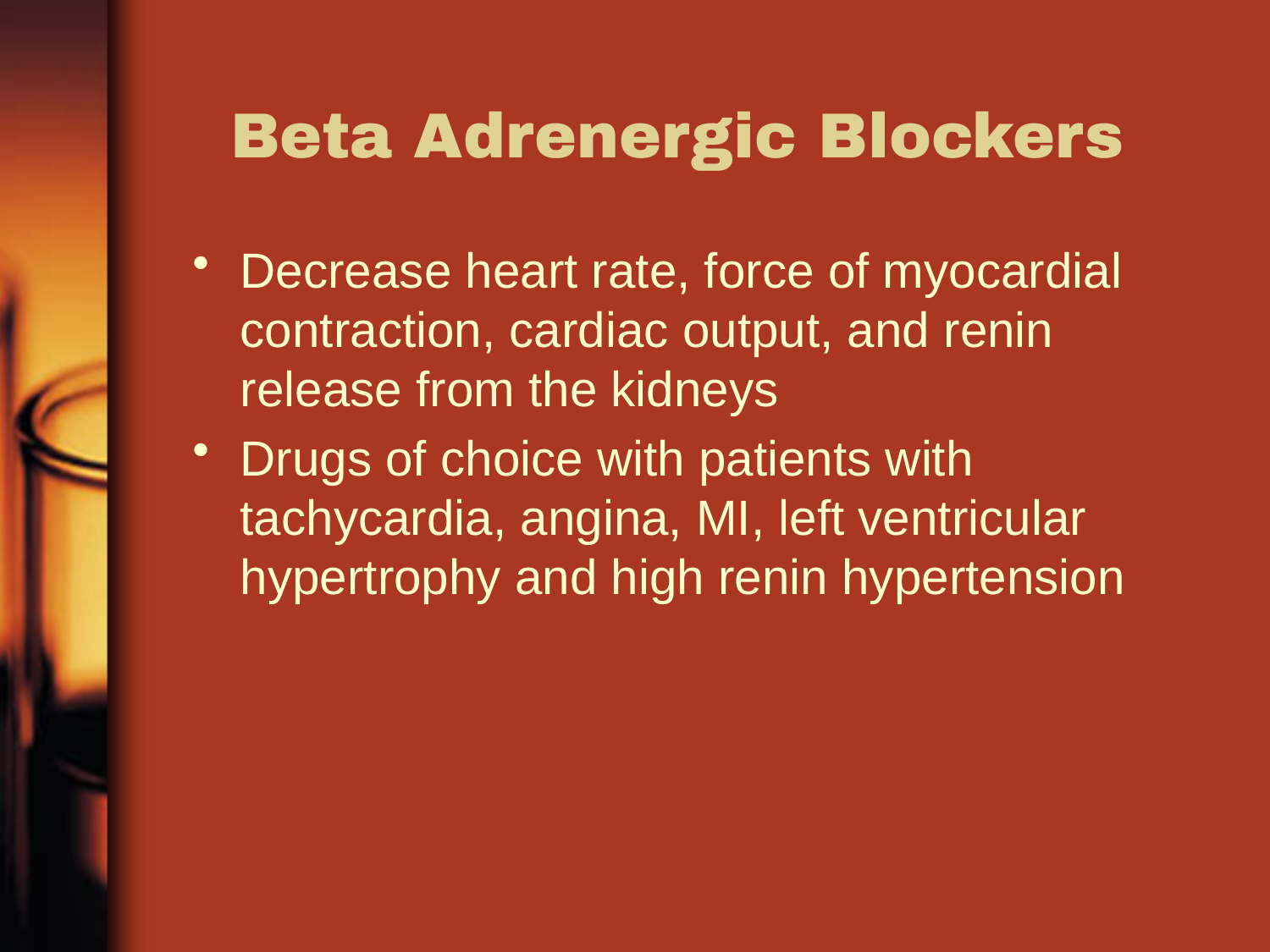

# Beta Adrenergic Blockers
Decrease heart rate, force of myocardial contraction, cardiac output, and renin release from the kidneys
Drugs of choice with patients with tachycardia, angina, MI, left ventricular hypertrophy and high renin hypertension